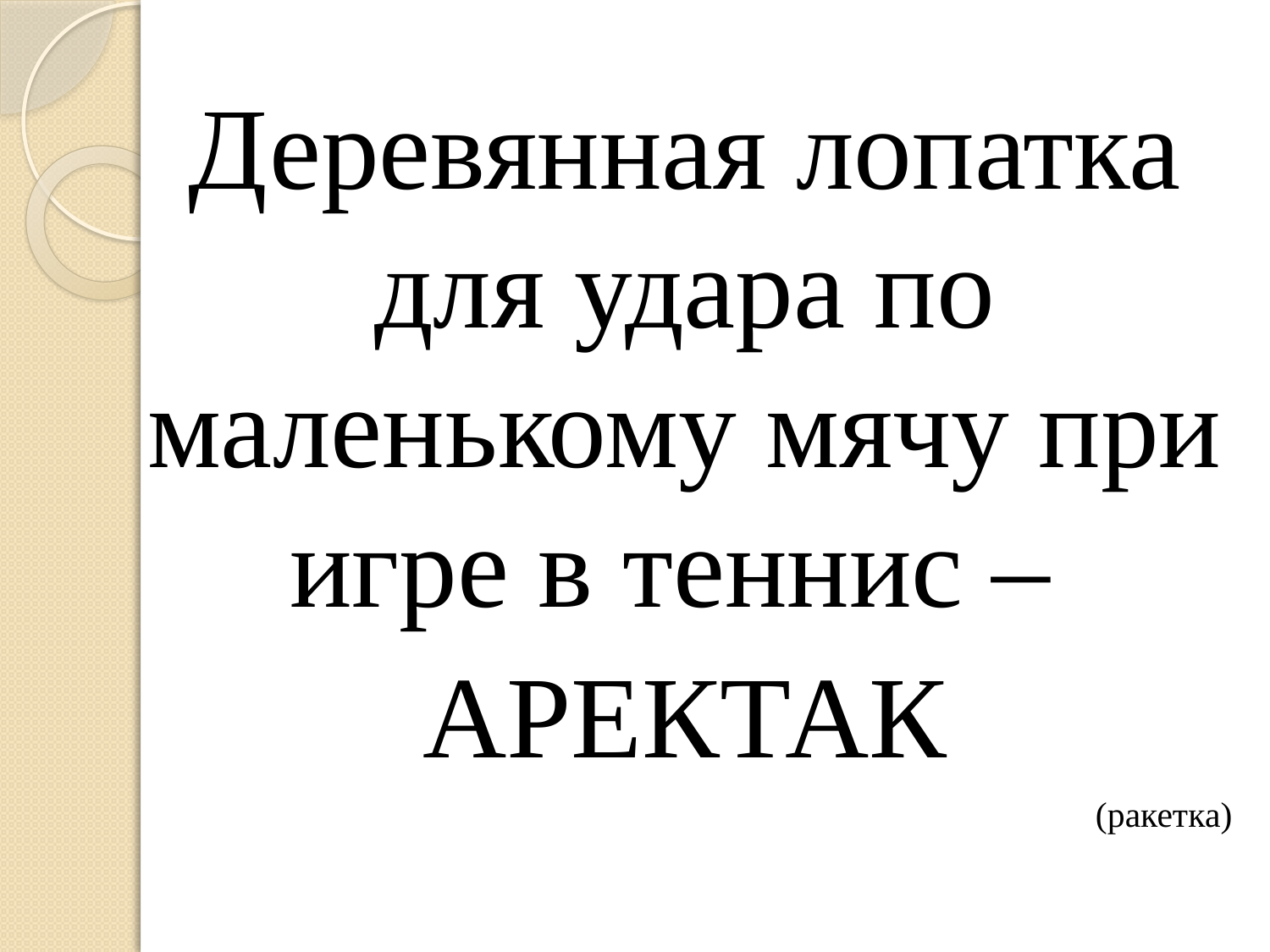

Деревянная лопатка для удара по маленькому мячу при игре в теннис –
АРЕКТАК
(ракетка)